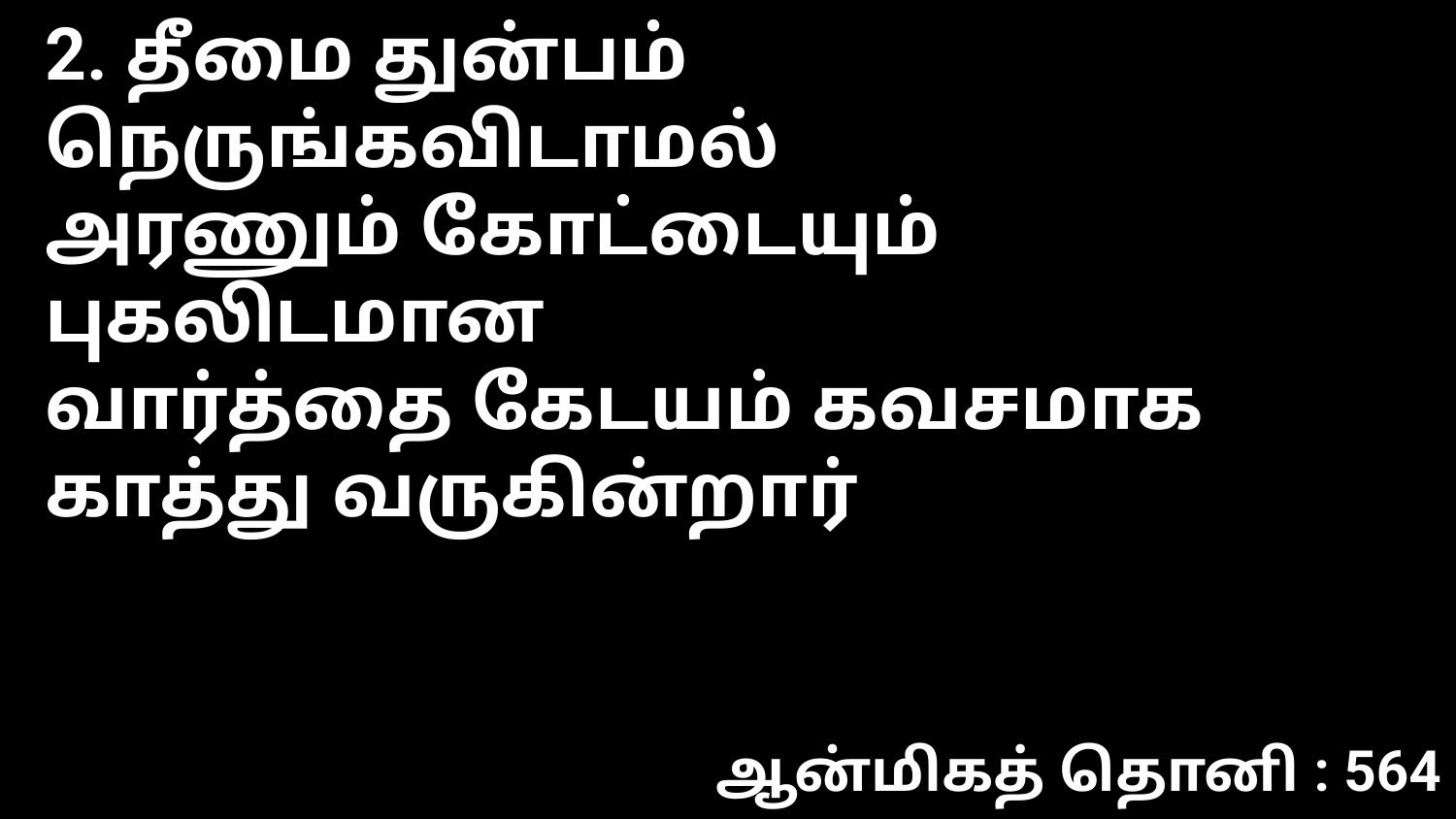

2. தீமை துன்பம் நெருங்கவிடாமல்
அரணும் கோட்டையும் புகலிடமான
வார்த்தை கேடயம் கவசமாக
காத்து வருகின்றார்

ஆன்மிகத் தொனி : 564